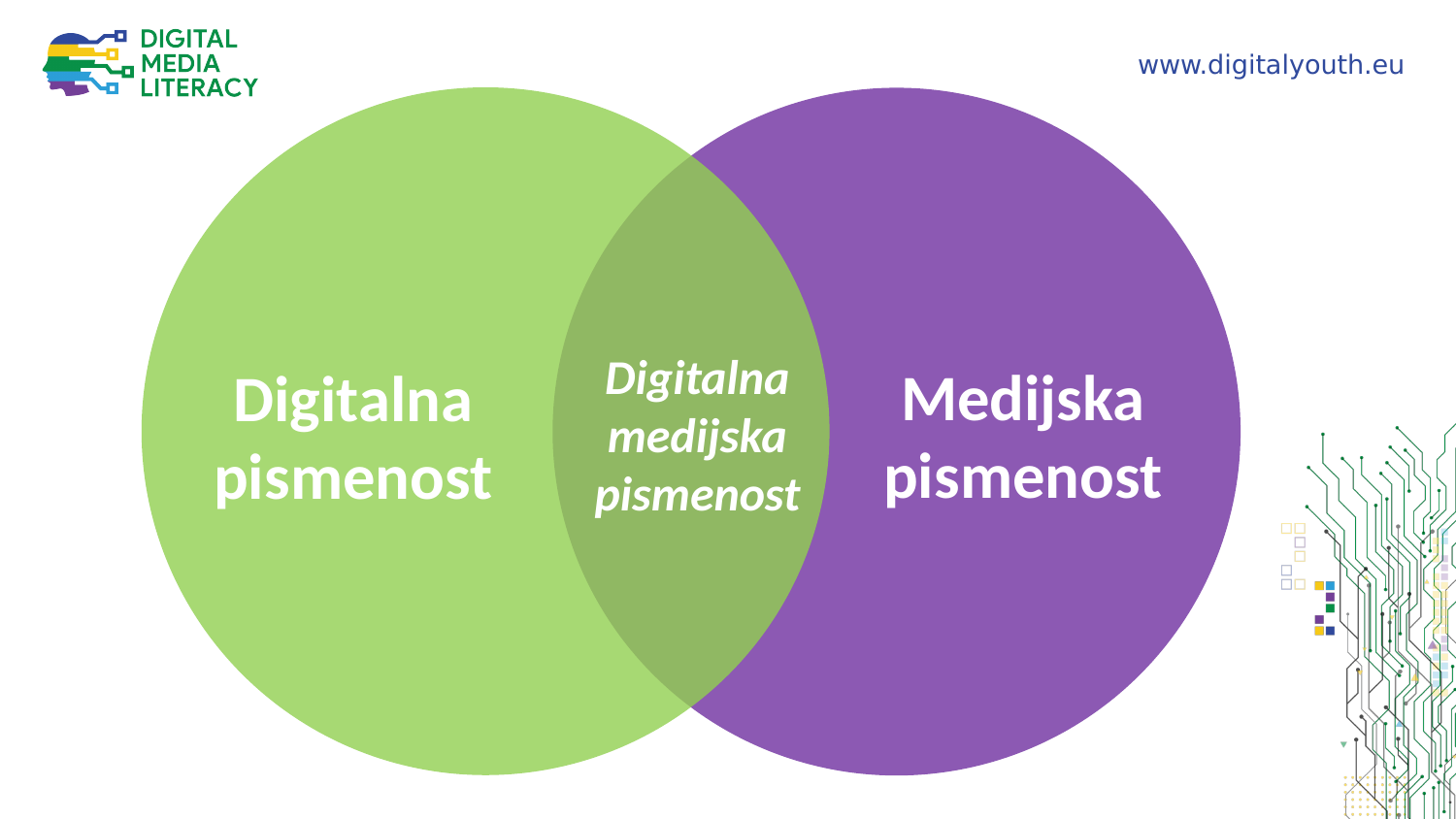

Digitalna medijska pismenost
Medijska pismenost
Digitalna pismenost